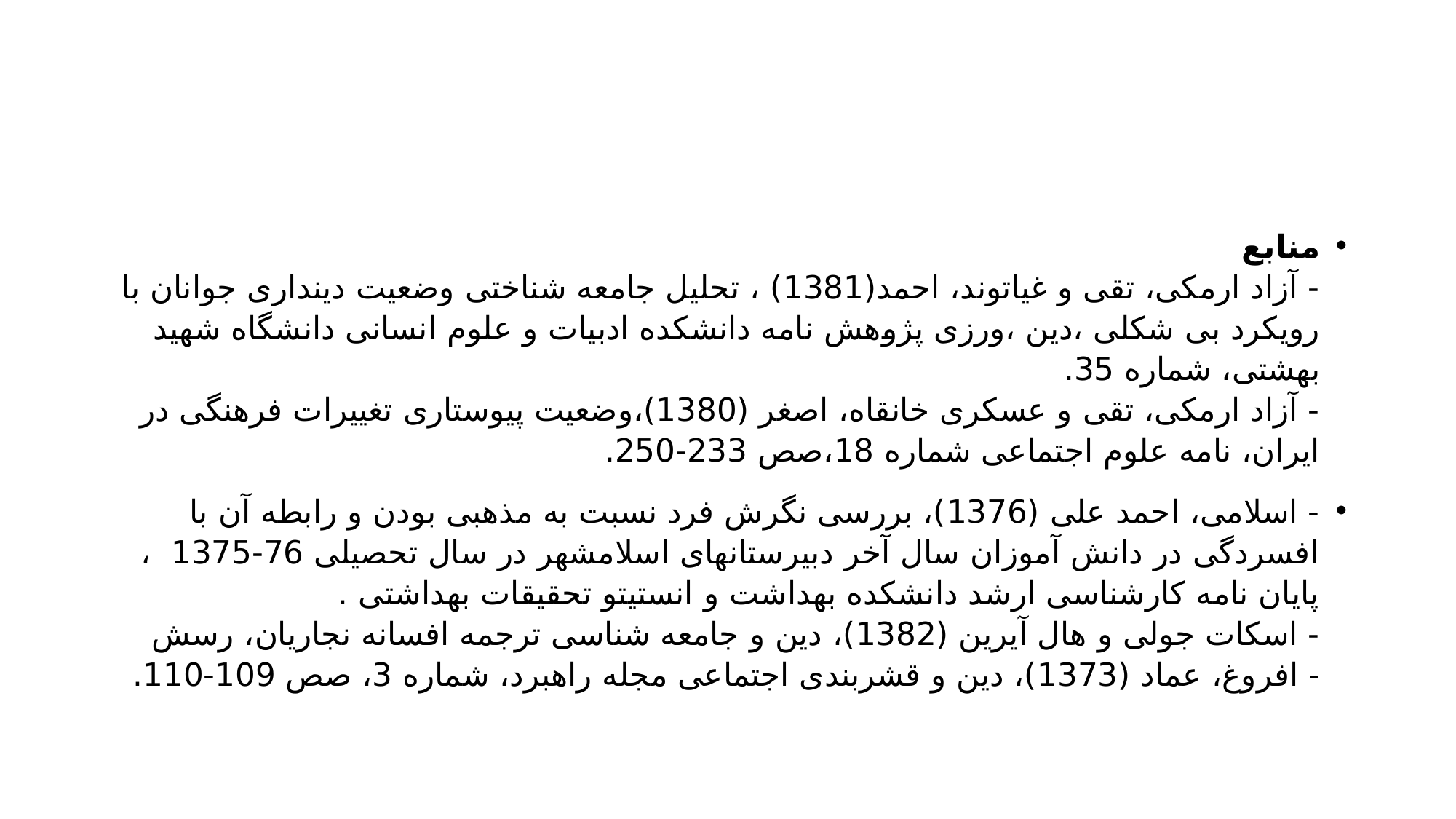

#
منابع
- آزاد ارمکی، تقی و غیاتوند، احمد(1381) ، تحلیل جامعه شناختی وضعیت دینداری جوانان با رویکرد بی شکلی ،دین ،ورزی پژوهش نامه دانشکده ادبیات و علوم انسانی دانشگاه شهید بهشتی، شماره 35.
- آزاد ارمکی، تقی و عسکری خانقاه، اصغر (1380)،وضعیت پیوستاری تغییرات فرهنگی در ایران، نامه علوم اجتماعی شماره 18،صص 233-250.
- اسلامی، احمد علی (1376)، بررسی نگرش فرد نسبت به مذهبی بودن و رابطه آن با افسردگی در دانش آموزان سال آخر دبیرستانهای اسلامشهر در سال تحصیلی 76-1375  ، پایان نامه کارشناسی ارشد دانشکده بهداشت و انستیتو تحقیقات بهداشتی .
- اسکات جولی و هال آیرین (1382)، دین و جامعه شناسی ترجمه افسانه نجاریان، رسش
- افروغ، عماد (1373)، دین و قشربندی اجتماعی مجله راهبرد، شماره 3، صص 109-110.